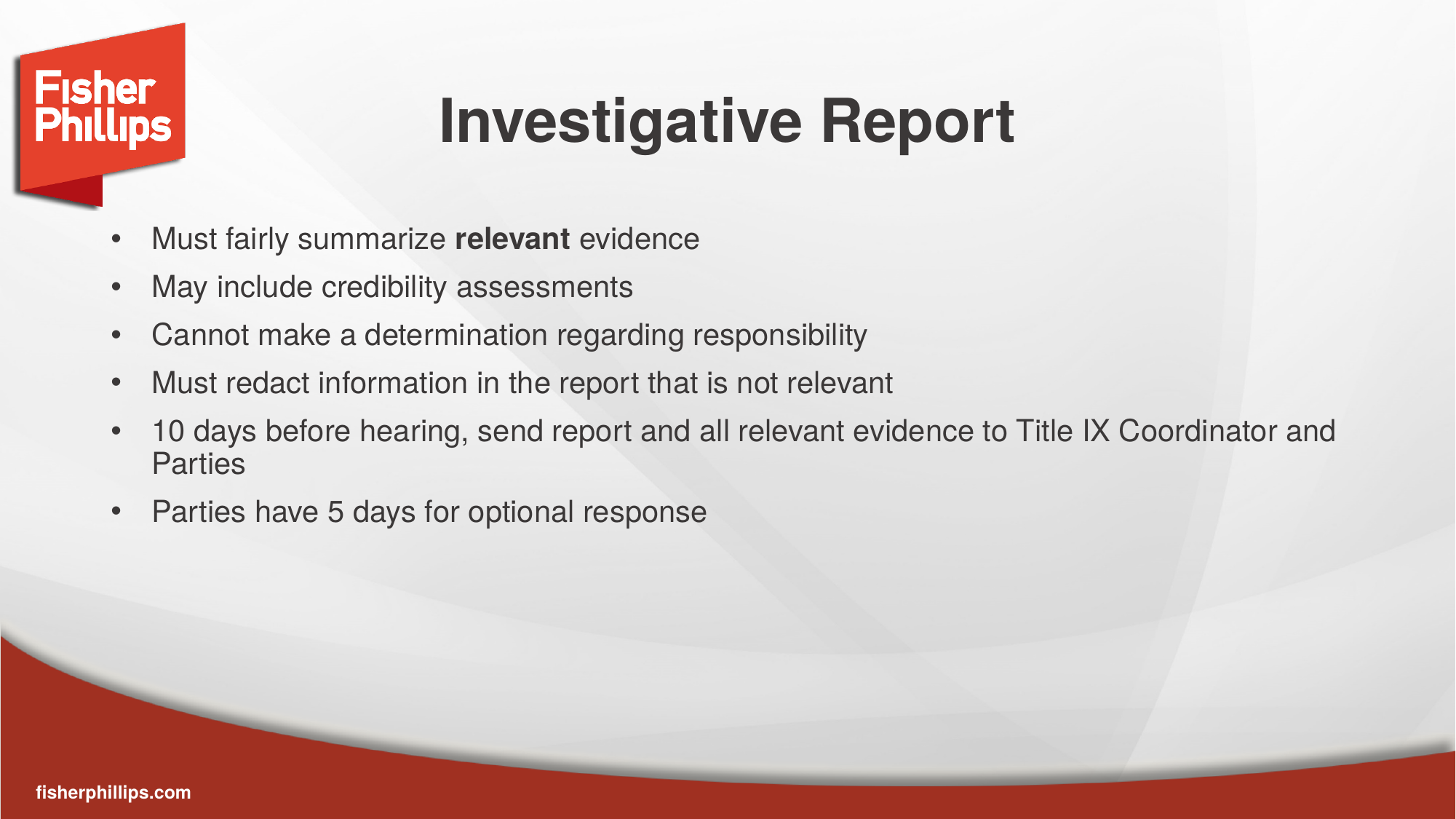

# Investigative Report
Must fairly summarize relevant evidence
May include credibility assessments
Cannot make a determination regarding responsibility
Must redact information in the report that is not relevant
10 days before hearing, send report and all relevant evidence to Title IX Coordinator and Parties
Parties have 5 days for optional response